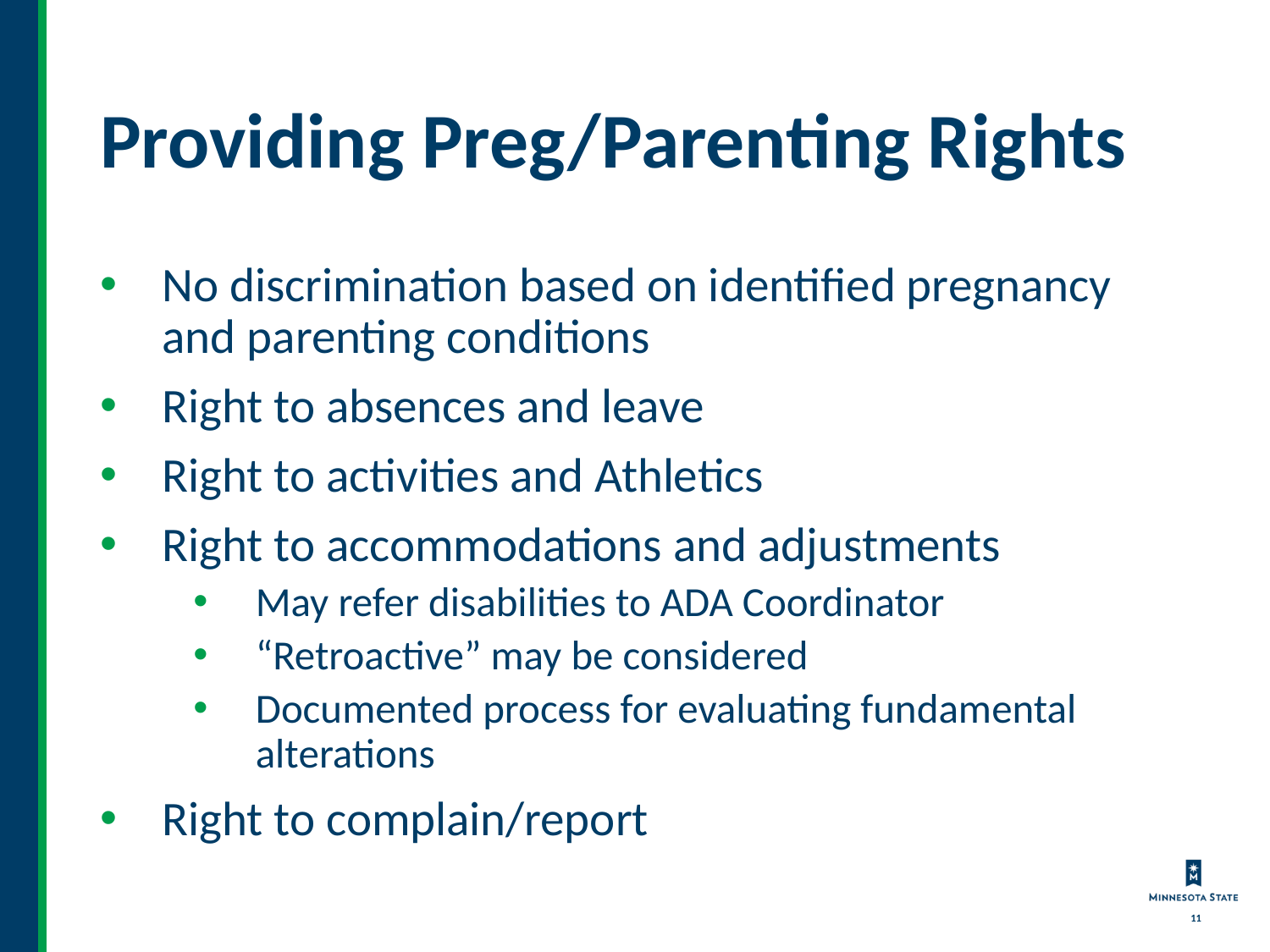

# Providing Preg/Parenting Rights
No discrimination based on identified pregnancy and parenting conditions
Right to absences and leave
Right to activities and Athletics
Right to accommodations and adjustments
May refer disabilities to ADA Coordinator
“Retroactive” may be considered
Documented process for evaluating fundamental alterations
Right to complain/report